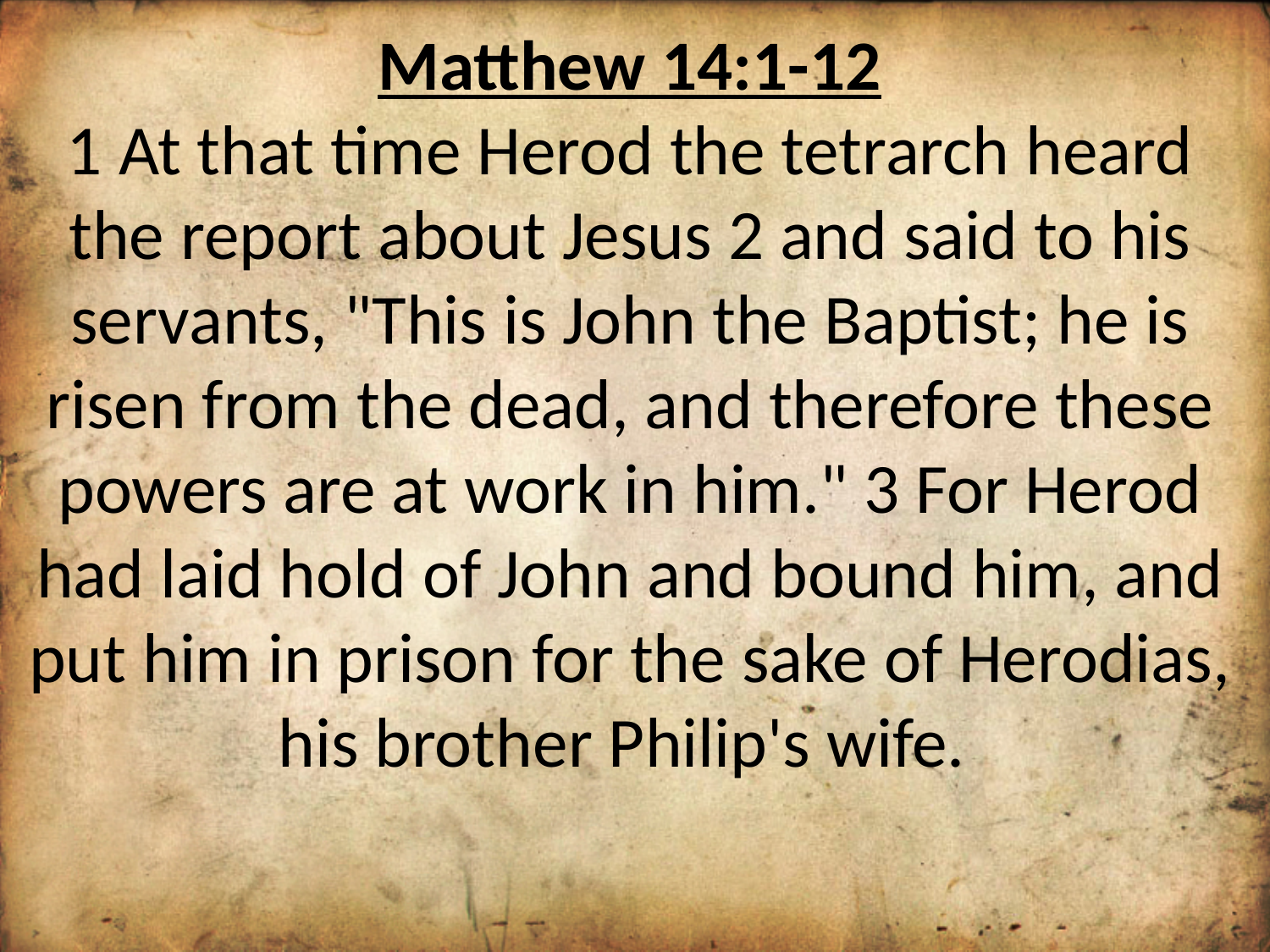

Matthew 14:1-12
1 At that time Herod the tetrarch heard the report about Jesus 2 and said to his servants, "This is John the Baptist; he is risen from the dead, and therefore these powers are at work in him." 3 For Herod had laid hold of John and bound him, and put him in prison for the sake of Herodias, his brother Philip's wife.